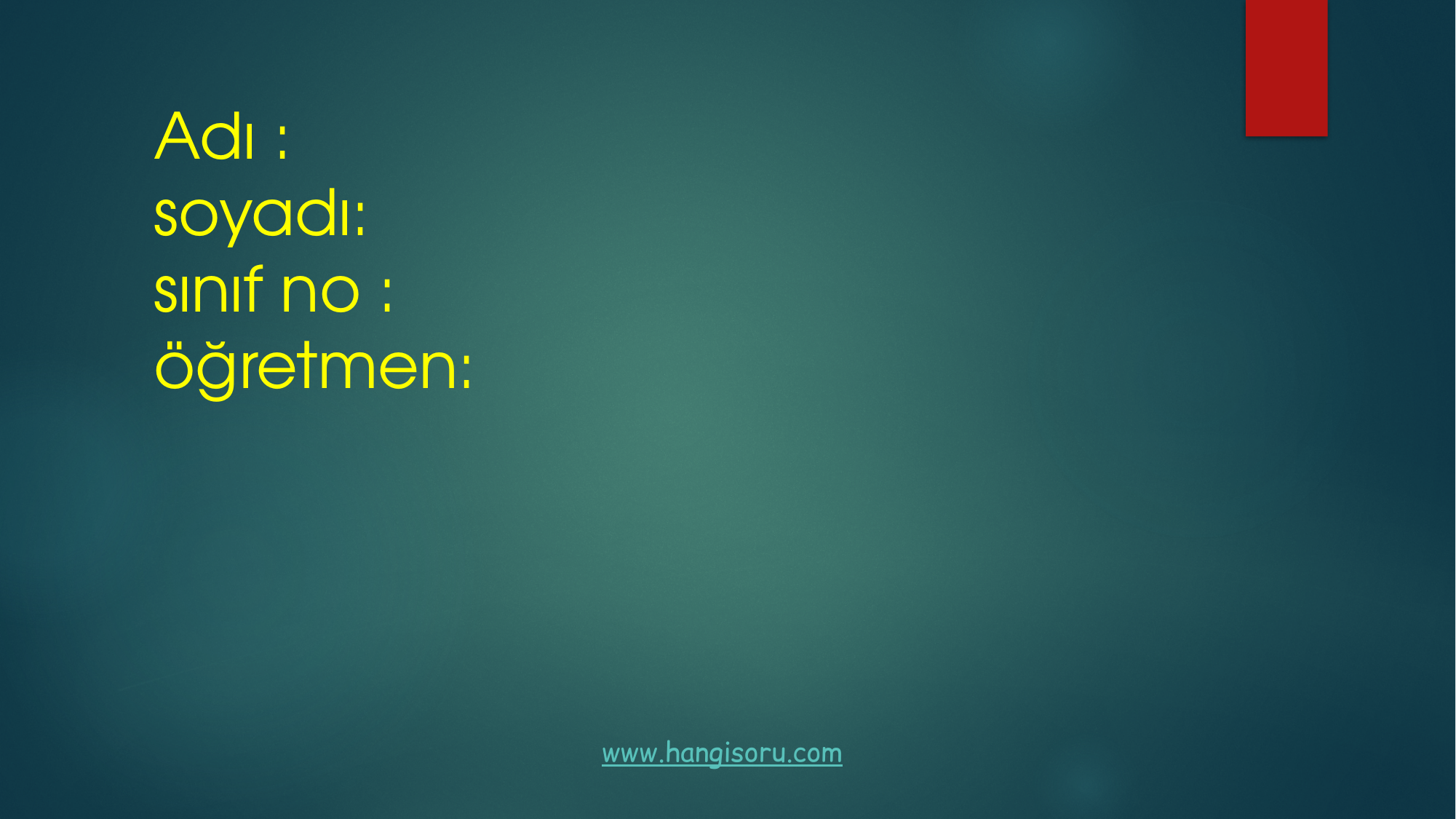

# Adı : soyadı: sınıf no : öğretmen:
www.hangisoru.com